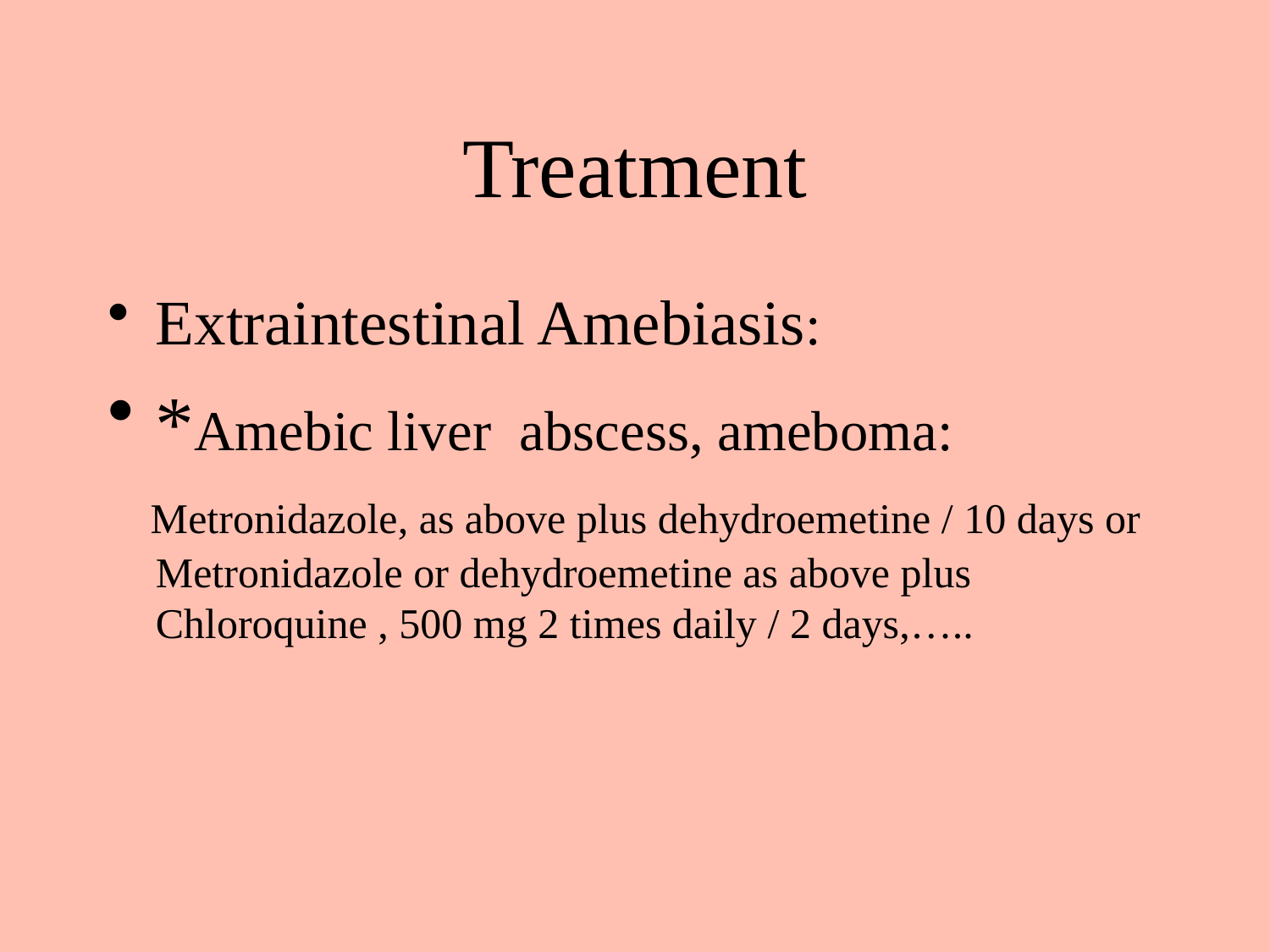

# Treatment
Extraintestinal Amebiasis:
*Amebic liver  abscess, ameboma:
   Metronidazole, as above plus dehydroemetine / 10 days or Metronidazole or dehydroemetine as above plus Chloroquine , 500 mg 2 times daily / 2 days,…..